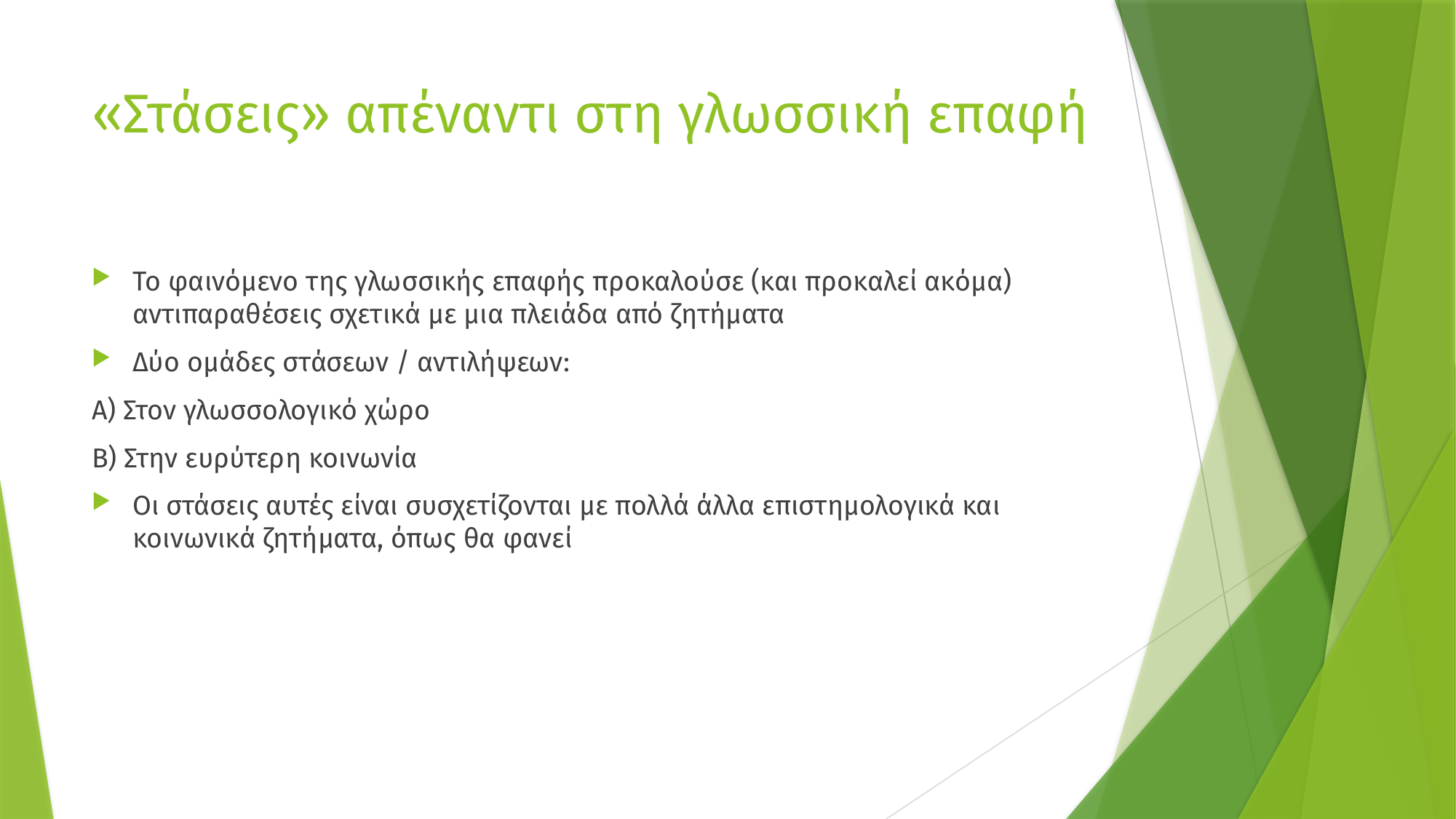

# «Στάσεις» απέναντι στη γλωσσική επαφή
Το φαινόμενο της γλωσσικής επαφής προκαλούσε (και προκαλεί ακόμα) αντιπαραθέσεις σχετικά με μια πλειάδα από ζητήματα
Δύο ομάδες στάσεων / αντιλήψεων:
Α) Στον γλωσσολογικό χώρο
Β) Στην ευρύτερη κοινωνία
Οι στάσεις αυτές είναι συσχετίζονται με πολλά άλλα επιστημολογικά και κοινωνικά ζητήματα, όπως θα φανεί